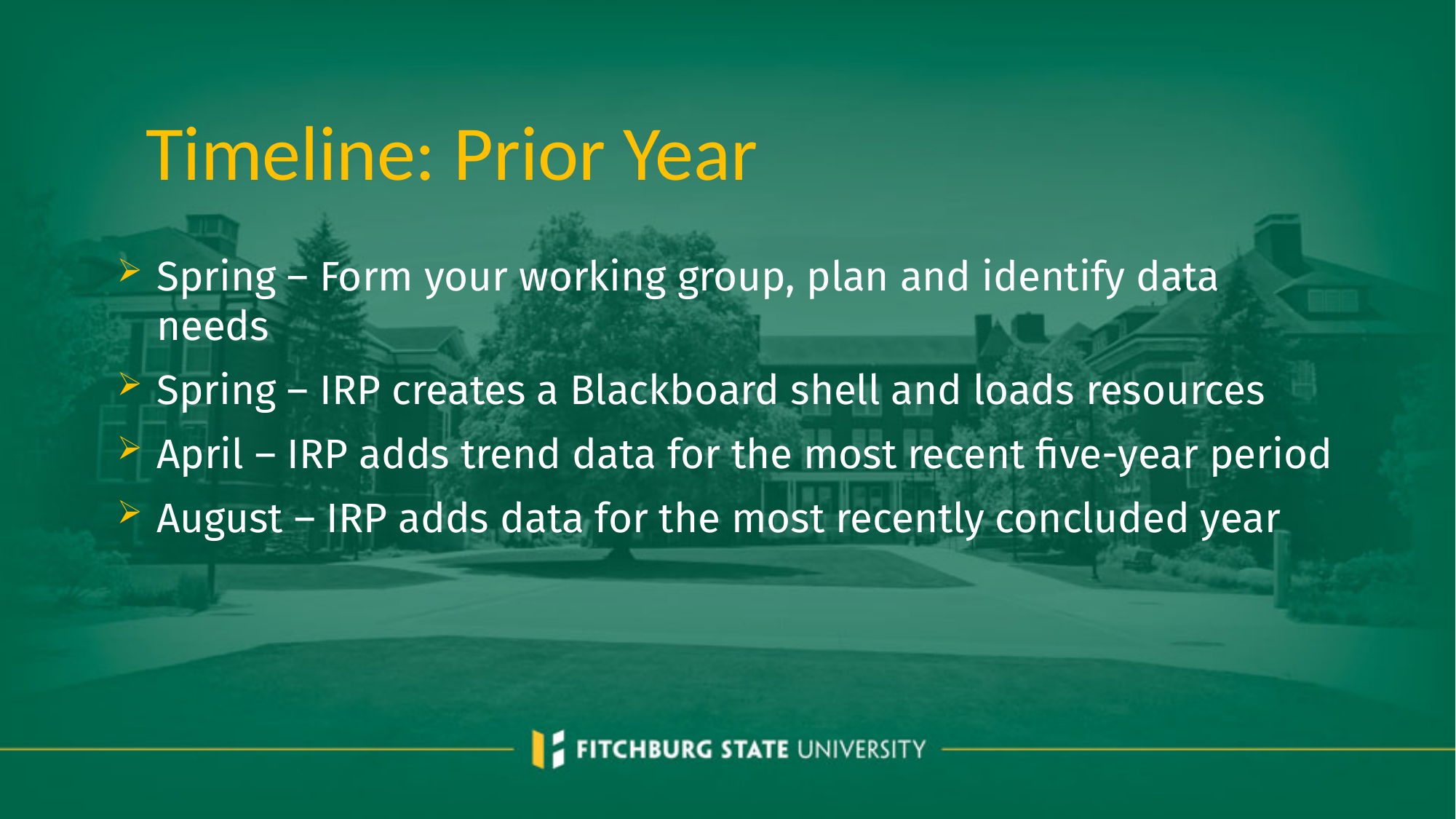

# Timeline: Prior Year
Spring – Form your working group, plan and identify data needs
Spring – IRP creates a Blackboard shell and loads resources
April – IRP adds trend data for the most recent five-year period
August – IRP adds data for the most recently concluded year